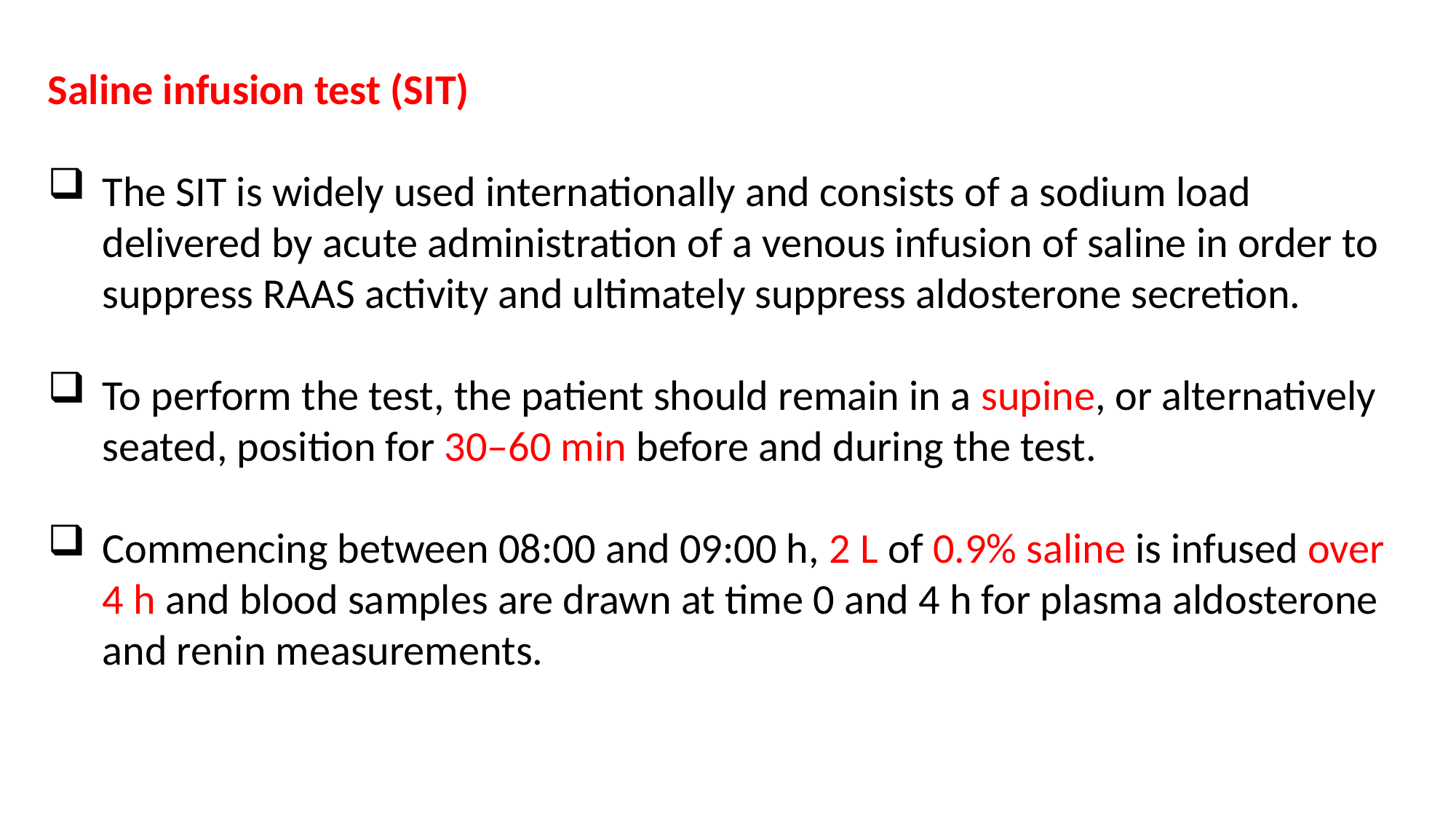

Saline infusion test (SIT)

The SIT is widely used internationally and consists of a sodium load delivered by acute administration of a venous infusion of saline in order to suppress RAAS activity and ultimately suppress aldosterone secretion.

To perform the test, the patient should remain in a supine, or alternatively seated, position for 30–60 min before and during the test.

Commencing between 08:00 and 09:00 h, 2 L of 0.9% saline is infused over 4 h and blood samples are drawn at time 0 and 4 h for plasma aldosterone and renin measurements.